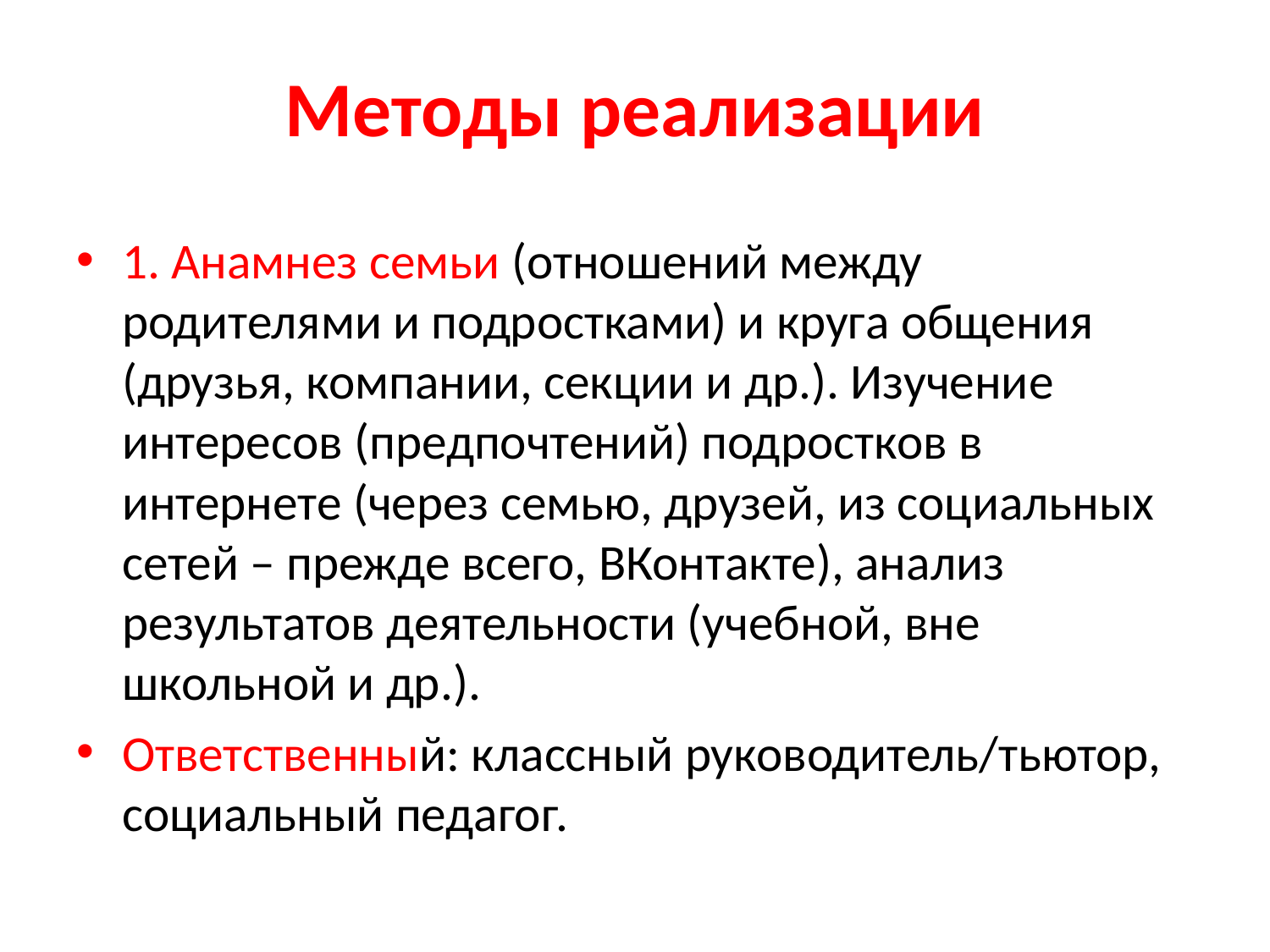

# Методы реализации
1. Анамнез семьи (отношений между родителями и подростками) и круга общения (друзья, компании, секции и др.). Изучение интересов (предпочтений) подростков в интернете (через семью, друзей, из социальных сетей – прежде всего, ВКонтакте), анализ результатов деятельности (учебной, вне школьной и др.).
Ответственный: классный руководитель/тьютор, социальный педагог.